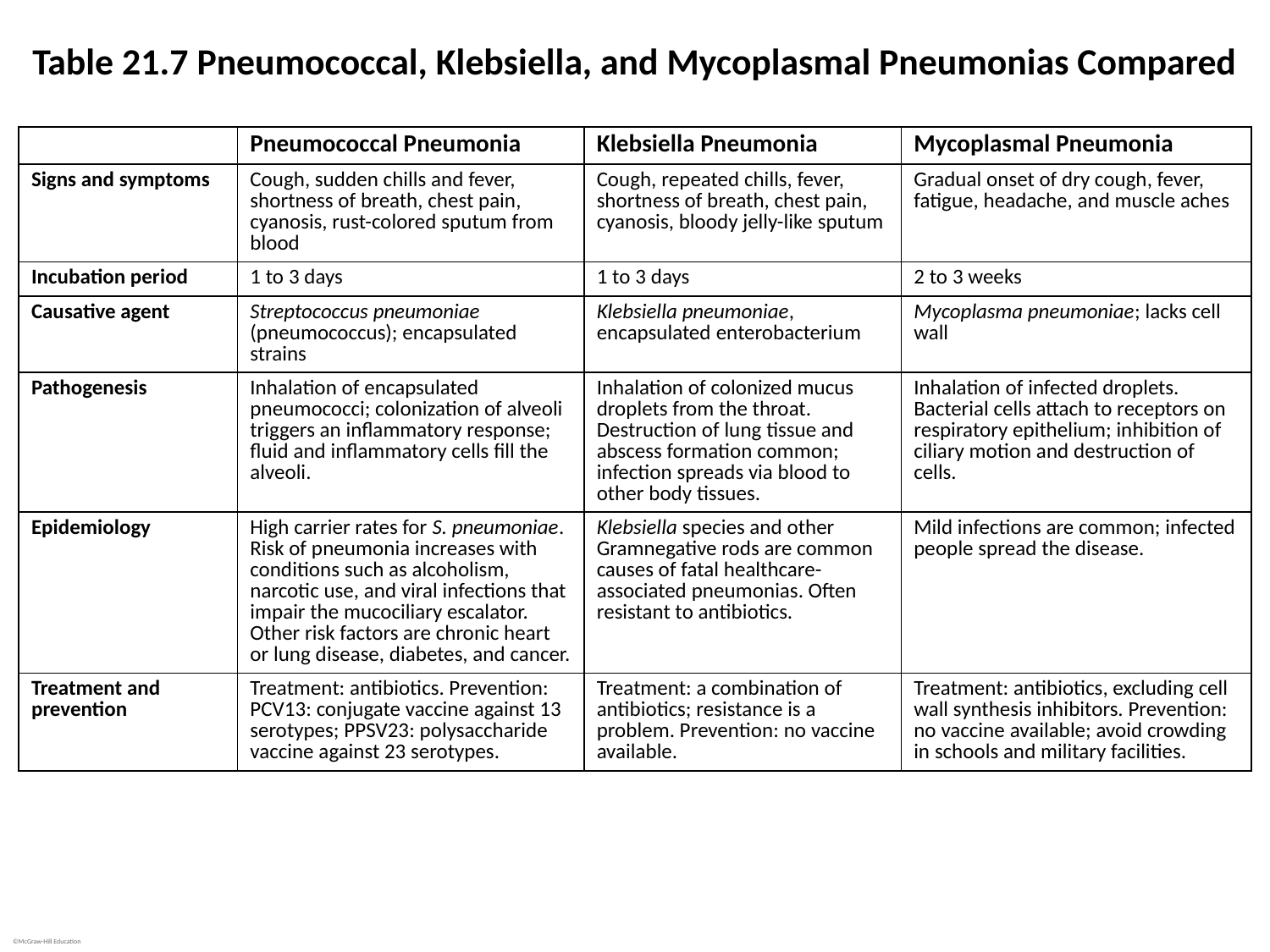

# Table 21.7 Pneumococcal, Klebsiella, and Mycoplasmal Pneumonias Compared
|  | Pneumococcal Pneumonia | Klebsiella Pneumonia | Mycoplasmal Pneumonia |
| --- | --- | --- | --- |
| Signs and symptoms | Cough, sudden chills and fever, shortness of breath, chest pain, cyanosis, rust-colored sputum from blood | Cough, repeated chills, fever, shortness of breath, chest pain, cyanosis, bloody jelly-like sputum | Gradual onset of dry cough, fever, fatigue, headache, and muscle aches |
| Incubation period | 1 to 3 days | 1 to 3 days | 2 to 3 weeks |
| Causative agent | Streptococcus pneumoniae (pneumococcus); encapsulated strains | Klebsiella pneumoniae, encapsulated enterobacterium | Mycoplasma pneumoniae; lacks cell wall |
| Pathogenesis | Inhalation of encapsulated pneumococci; colonization of alveoli triggers an inflammatory response; fluid and inflammatory cells fill the alveoli. | Inhalation of colonized mucus droplets from the throat. Destruction of lung tissue and abscess formation common; infection spreads via blood to other body tissues. | Inhalation of infected droplets. Bacterial cells attach to receptors on respiratory epithelium; inhibition of ciliary motion and destruction of cells. |
| Epidemiology | High carrier rates for S. pneumoniae. Risk of pneumonia increases with conditions such as alcoholism, narcotic use, and viral infections that impair the mucociliary escalator. Other risk factors are chronic heart or lung disease, diabetes, and cancer. | Klebsiella species and other Gramnegative rods are common causes of fatal healthcare-associated pneumonias. Often resistant to antibiotics. | Mild infections are common; infected people spread the disease. |
| Treatment and prevention | Treatment: antibiotics. Prevention: PCV13: conjugate vaccine against 13 serotypes; PPSV23: polysaccharide vaccine against 23 serotypes. | Treatment: a combination of antibiotics; resistance is a problem. Prevention: no vaccine available. | Treatment: antibiotics, excluding cell wall synthesis inhibitors. Prevention: no vaccine available; avoid crowding in schools and military facilities. |